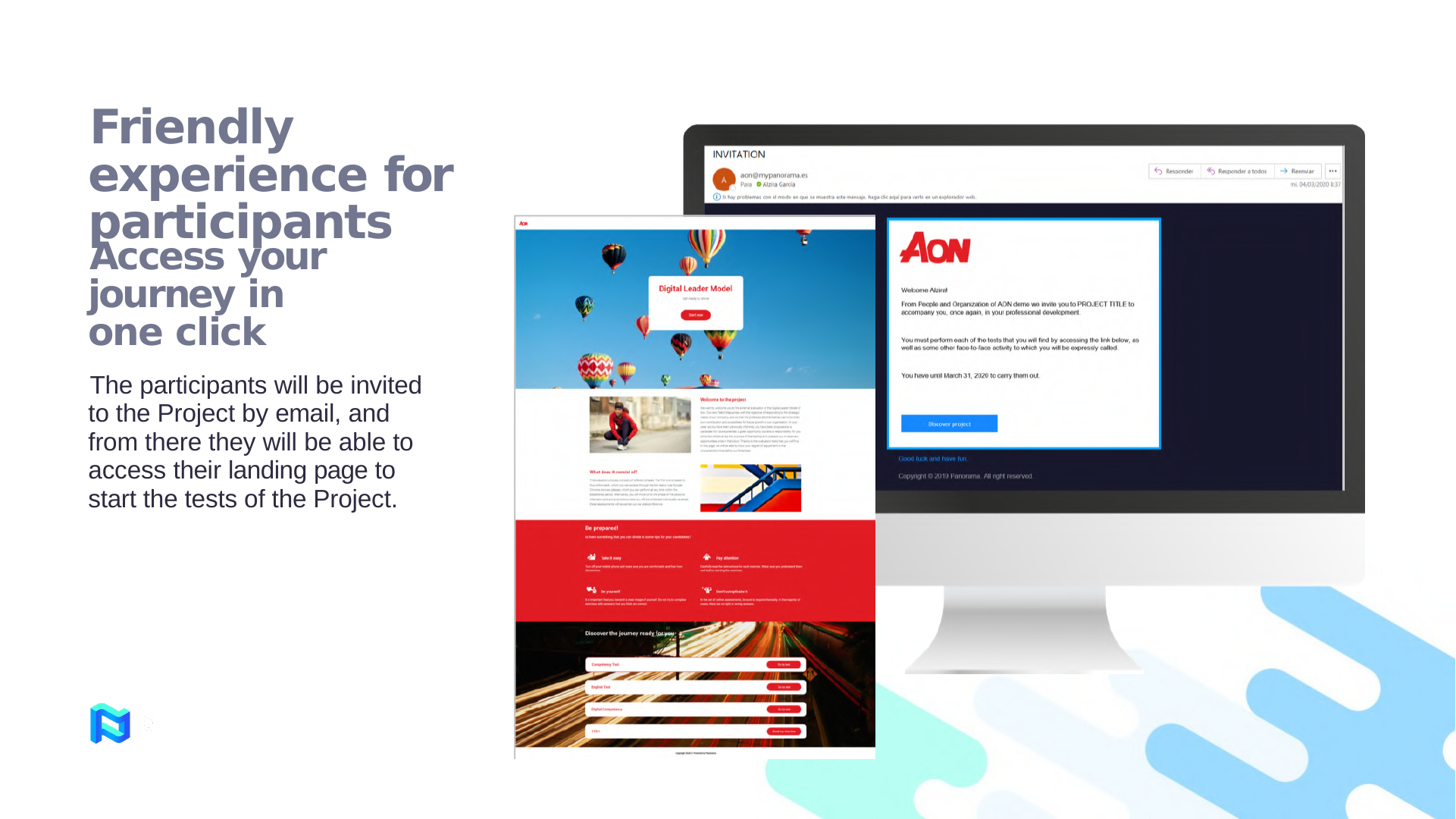

# Friendly experience for participants

Access your journey in one click
The participants will be invited to the Project by email, and from there they will be able to access their landing page to start the tests of the Project.